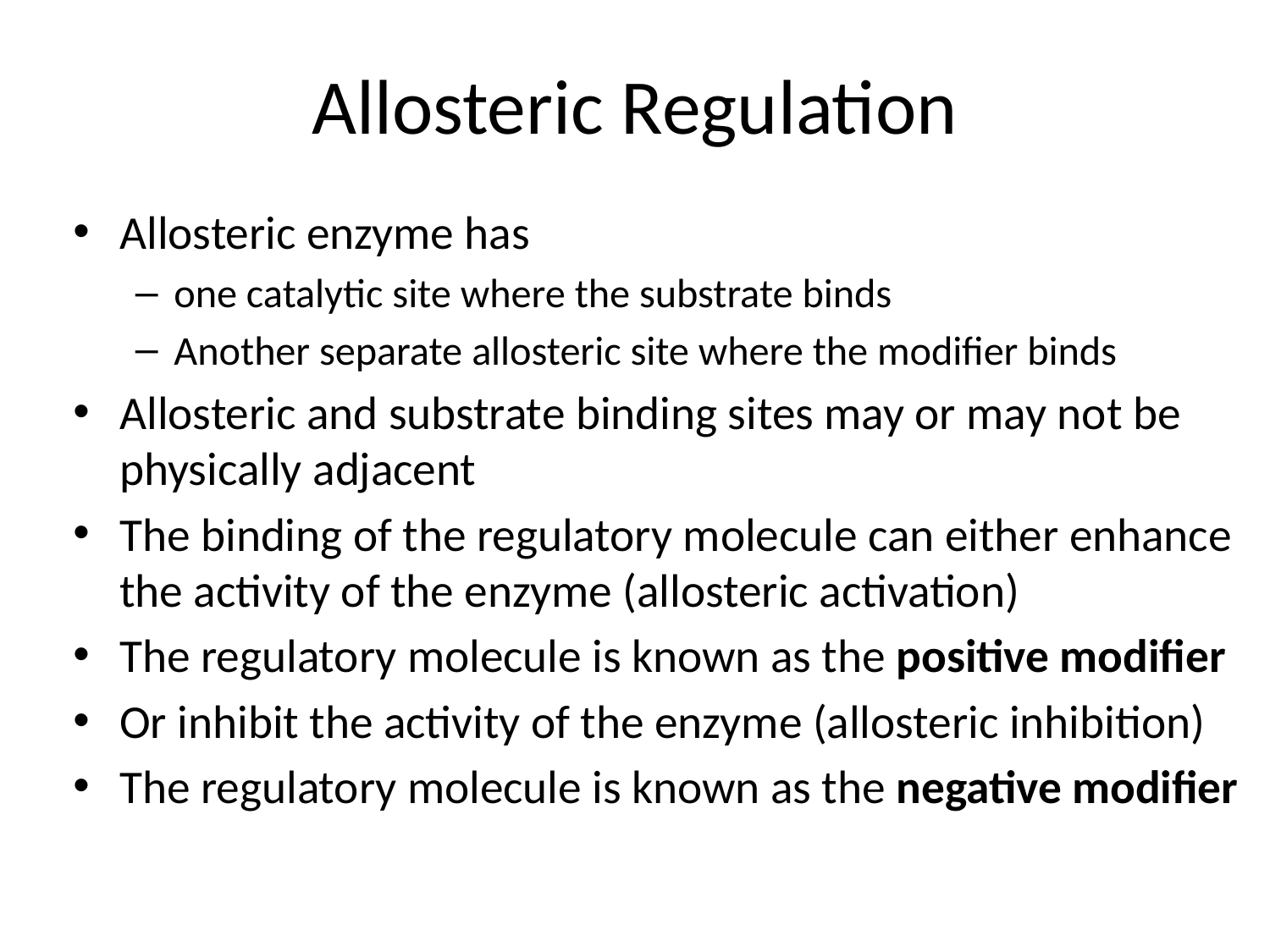

# Allosteric Regulation
Allosteric enzyme has
one catalytic site where the substrate binds
Another separate allosteric site where the modifier binds
Allosteric and substrate binding sites may or may not be physically adjacent
The binding of the regulatory molecule can either enhance the activity of the enzyme (allosteric activation)
The regulatory molecule is known as the positive modifier
Or inhibit the activity of the enzyme (allosteric inhibition)
The regulatory molecule is known as the negative modifier